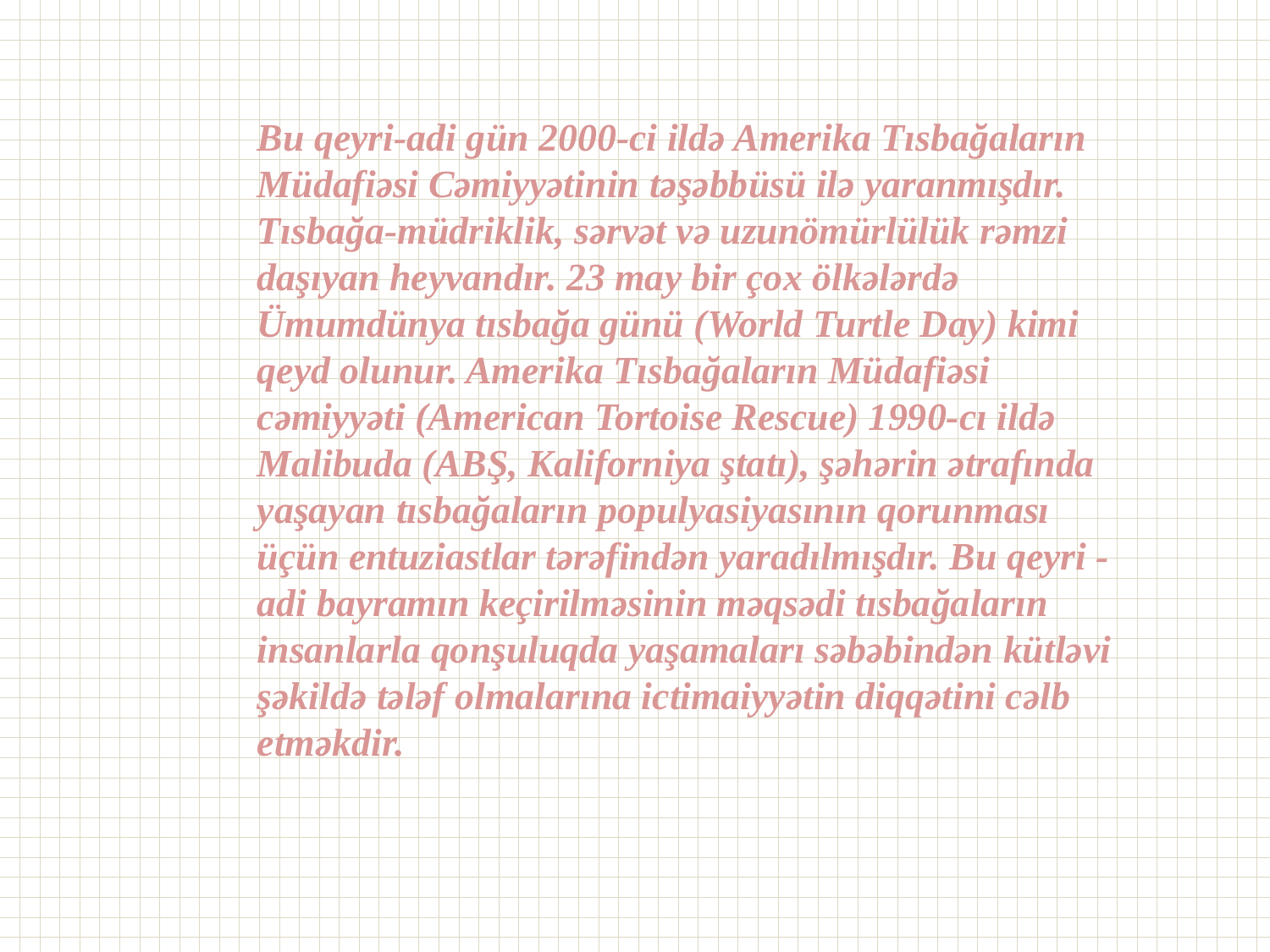

Bu qeyri-adi gün 2000-ci ildə Amerika Tısbağaların Müdafiəsi Cəmiyyətinin təşəbbüsü ilə yaranmışdır. Tısbağa-müdriklik, sərvət və uzunömürlülük rəmzi daşıyan heyvandır. 23 may bir çox ölkələrdə Ümumdünya tısbağa günü (World Turtle Day) kimi qeyd olunur. Amerika Tısbağaların Müdafiəsi cəmiyyəti (American Tortoise Rescue) 1990-cı ildə Malibuda (ABŞ, Kaliforniya ştatı), şəhərin ətrafında yaşayan tısbağaların populyasiyasının qorunması üçün entuziastlar tərəfindən yaradılmışdır. Bu qeyri -adi bayramın keçirilməsinin məqsədi tısbağaların insanlarla qonşuluqda yaşamaları səbəbindən kütləvi şəkildə tələf olmalarına ictimaiyyətin diqqətini cəlb etməkdir.